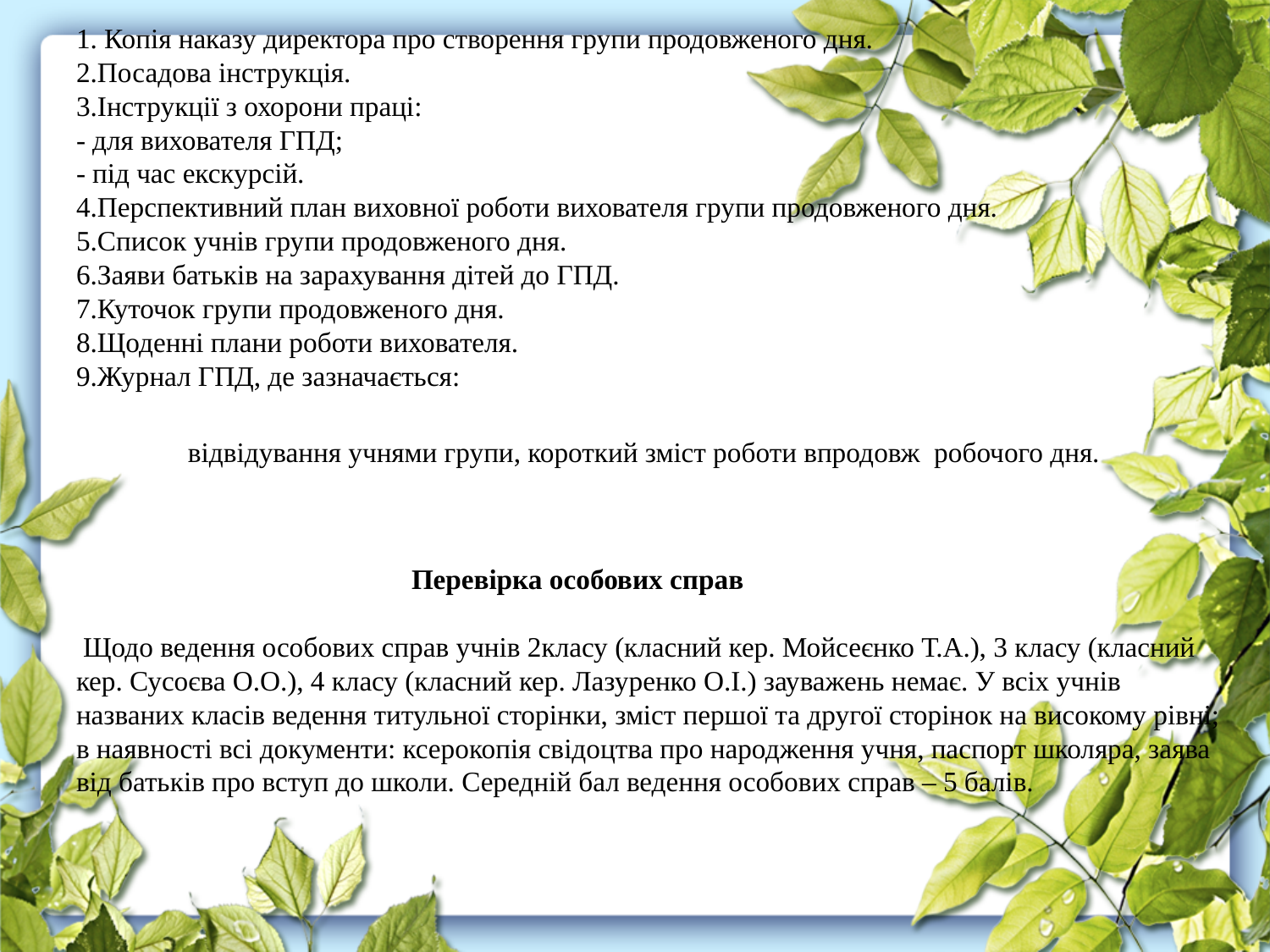

# 1. Копія наказу директора про створення групи продовженого дня. 2.Посадова інструкція. 3.Інструкції з охорони праці: - для вихователя ГПД; - під час екскурсій. 4.Перспективний план виховної роботи вихователя групи продовженого дня. 5.Список учнів групи продовженого дня. 6.Заяви батьків на зарахування дітей до ГПД. 7.Куточок групи продовженого дня. 8.Щоденні плани роботи вихователя. 9.Журнал ГПД, де зазначається: відвідування учнями групи, короткий зміст роботи впродовж  робочого дня. Перевірка особових справ Щодо ведення особових справ учнів 2класу (класний кер. Мойсеєнко Т.А.), 3 класу (класний кер. Сусоєва О.О.), 4 класу (класний кер. Лазуренко О.І.) зауважень немає. У всіх учнів названих класів ведення титульної сторінки, зміст першої та другої сторінок на високому рівні; в наявності всі документи: ксерокопія свідоцтва про народження учня, паспорт школяра, заява від батьків про вступ до школи. Середній бал ведення особових справ – 5 балів.